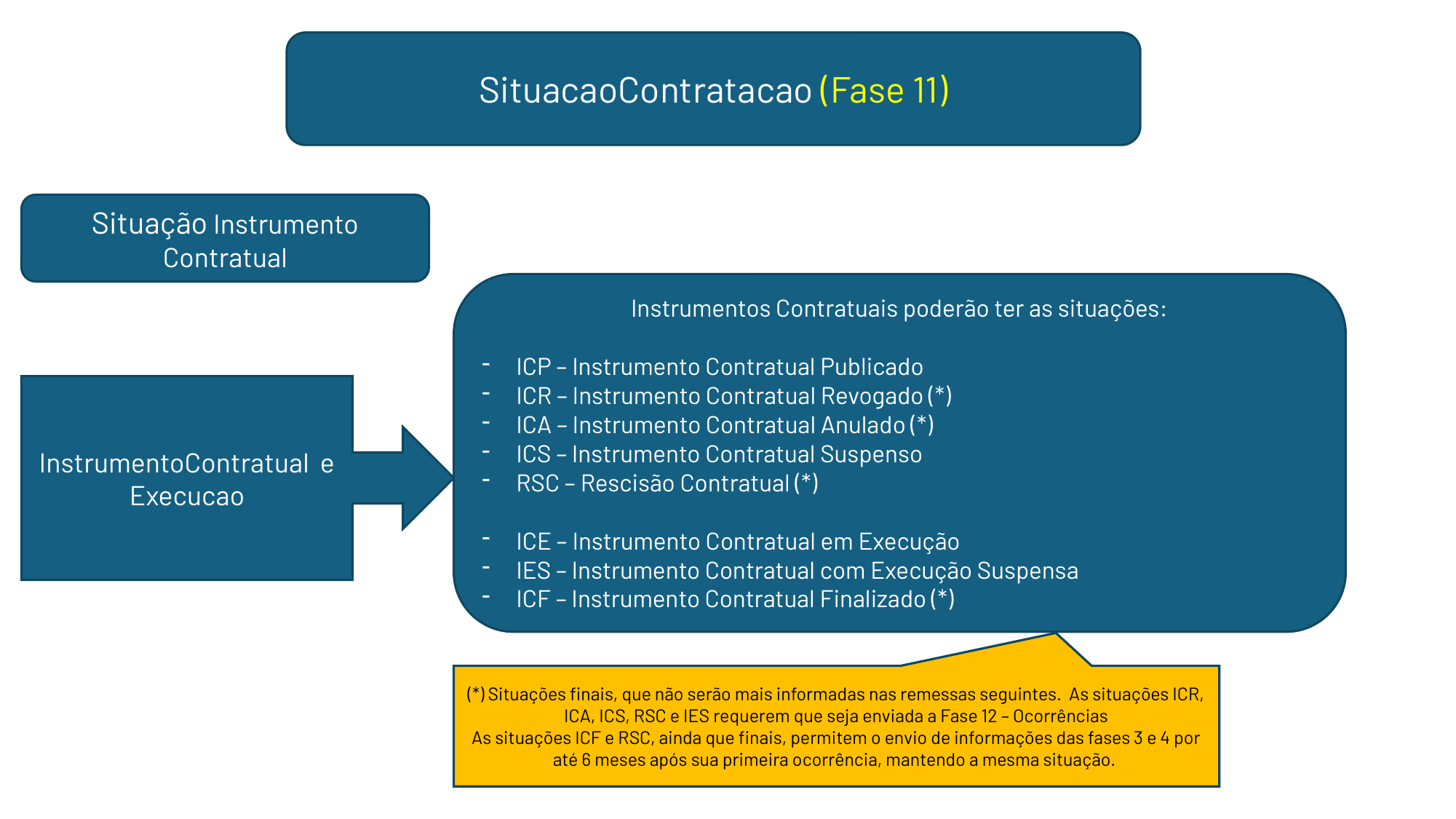

SituacaoContratacao (Fase 11)
Situação Instrumento Contratual
Instrumentos Contratuais poderão ter as situações:

ICP – Instrumento Contratual Publicado
ICR – Instrumento Contratual Revogado (*)
ICA – Instrumento Contratual Anulado (*)
ICS – Instrumento Contratual Suspenso
RSC – Rescisão Contratual (*)

ICE – Instrumento Contratual em Execução
IES – Instrumento Contratual com Execução Suspensa
ICF – Instrumento Contratual Finalizado (*)
InstrumentoContratual  e
Execucao
(*) Situações finais, que não serão mais informadas nas remessas seguintes.  As situações ICR, ICA, ICS, RSC e IES requerem que seja enviada a Fase 12 – Ocorrências
As situações ICF e RSC, ainda que finais, permitem o envio de informações das fases 3 e 4 por até 6 meses após sua primeira ocorrência, mantendo a mesma situação.